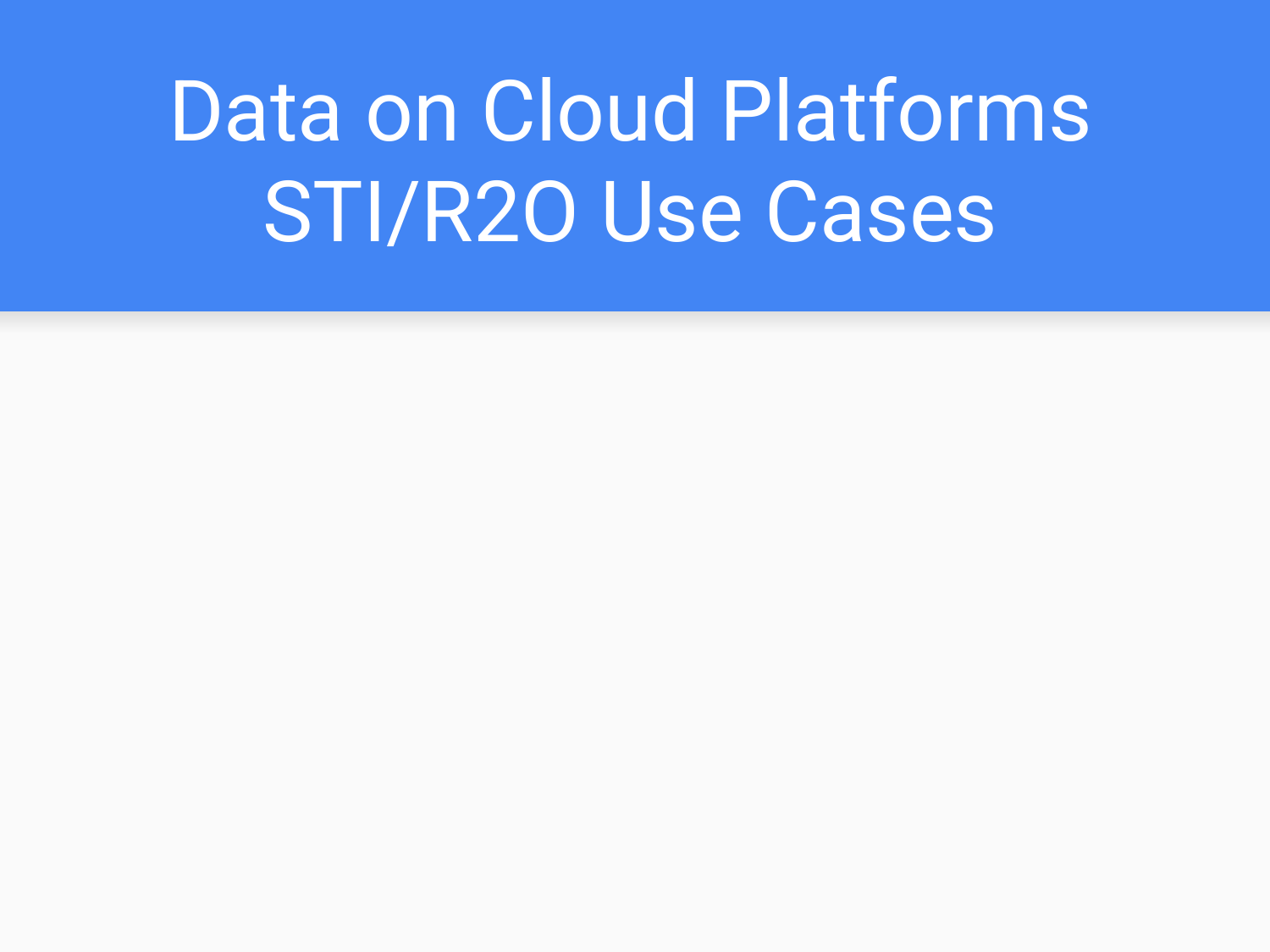

# Data on Cloud Platforms
STI/R2O Use Cases